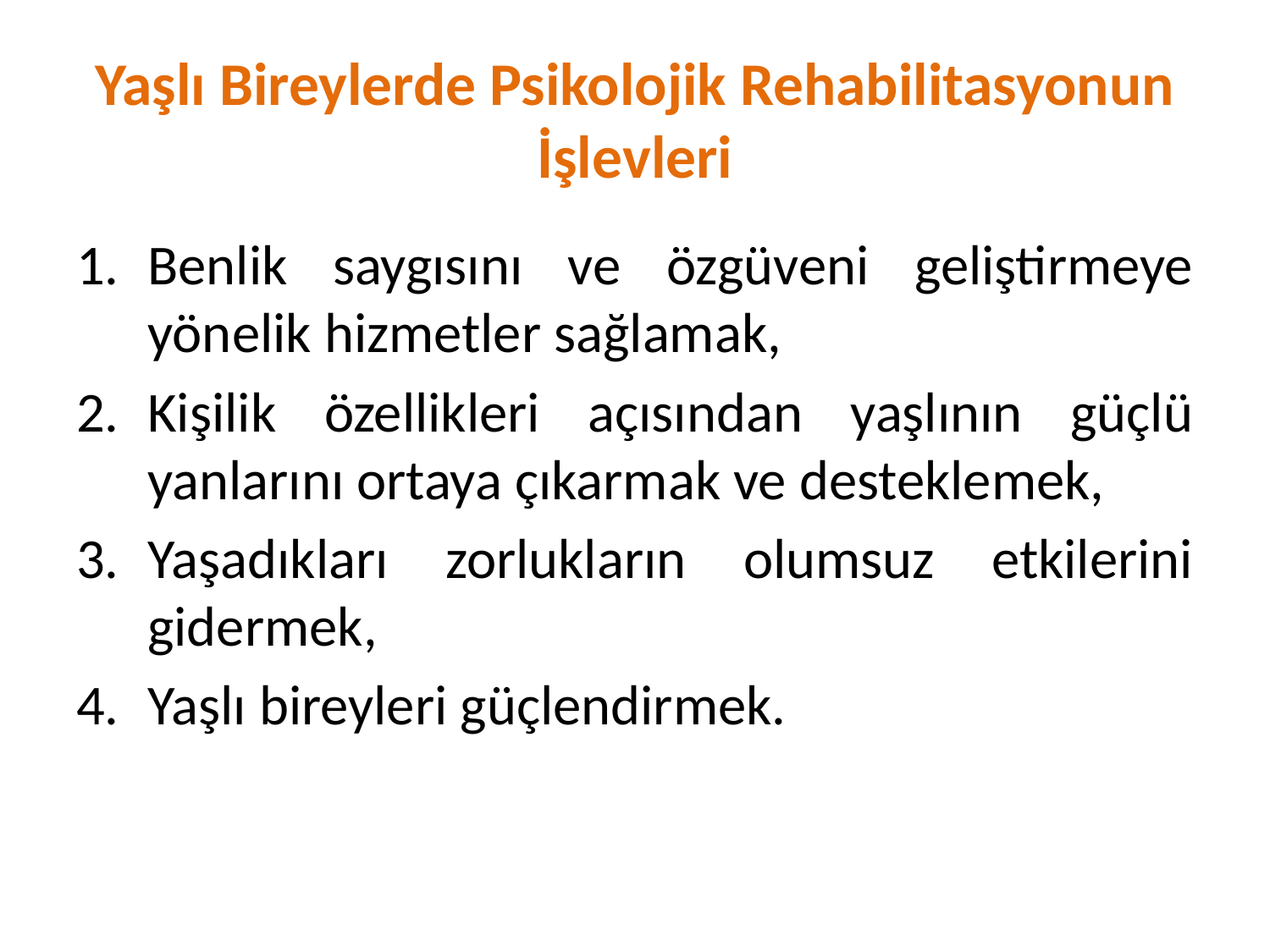

# Yaşlı Bireylerde Psikolojik Rehabilitasyonun İşlevleri
Benlik saygısını ve özgüveni geliştirmeye yönelik hizmetler sağlamak,
Kişilik özellikleri açısından yaşlının güçlü yanlarını ortaya çıkarmak ve desteklemek,
Yaşadıkları zorlukların olumsuz etkilerini gidermek,
Yaşlı bireyleri güçlendirmek.